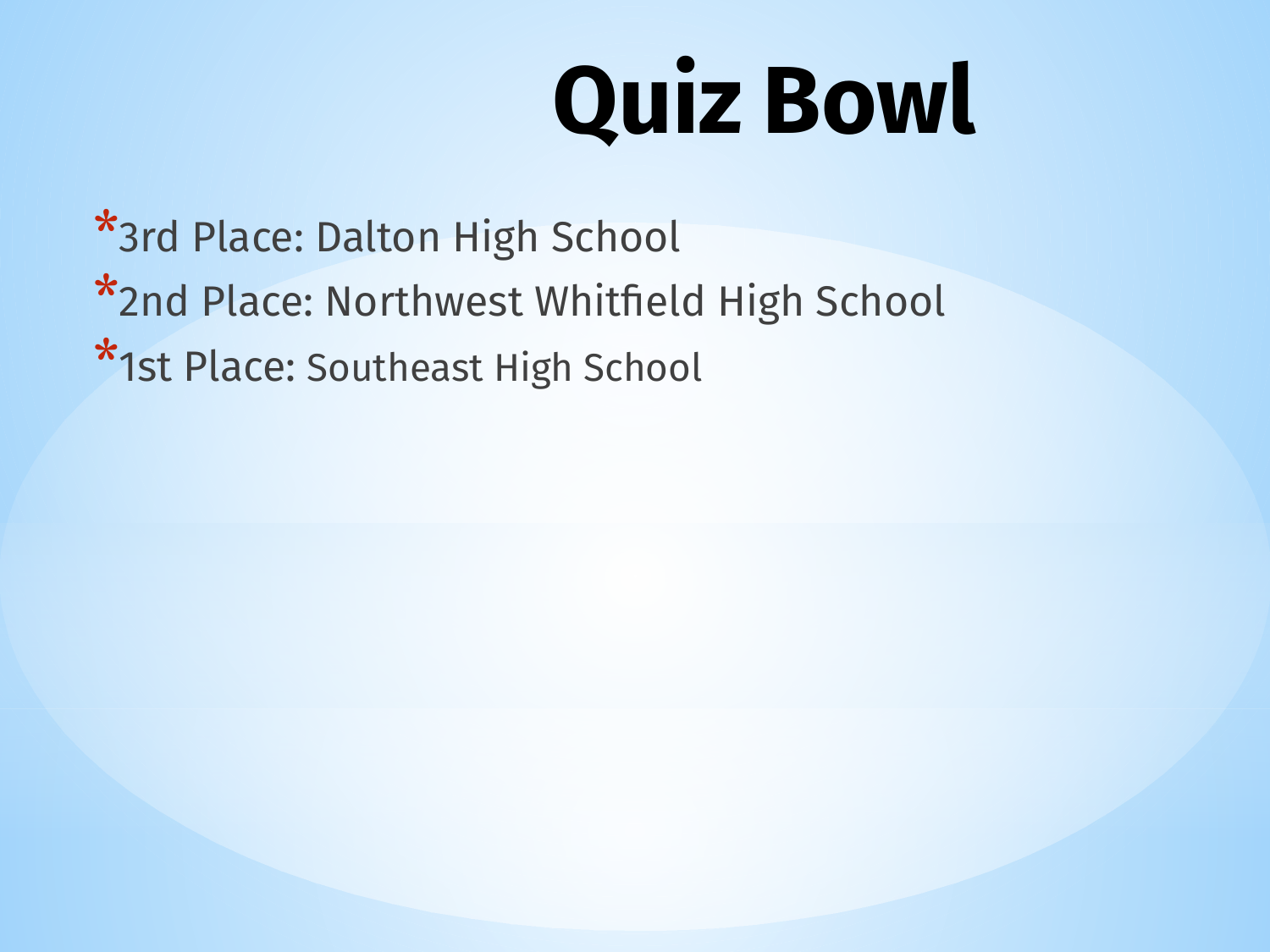

# Quiz Bowl

3rd Place: Dalton High School
2nd Place: Northwest Whitfield High School
1st Place: Southeast High School